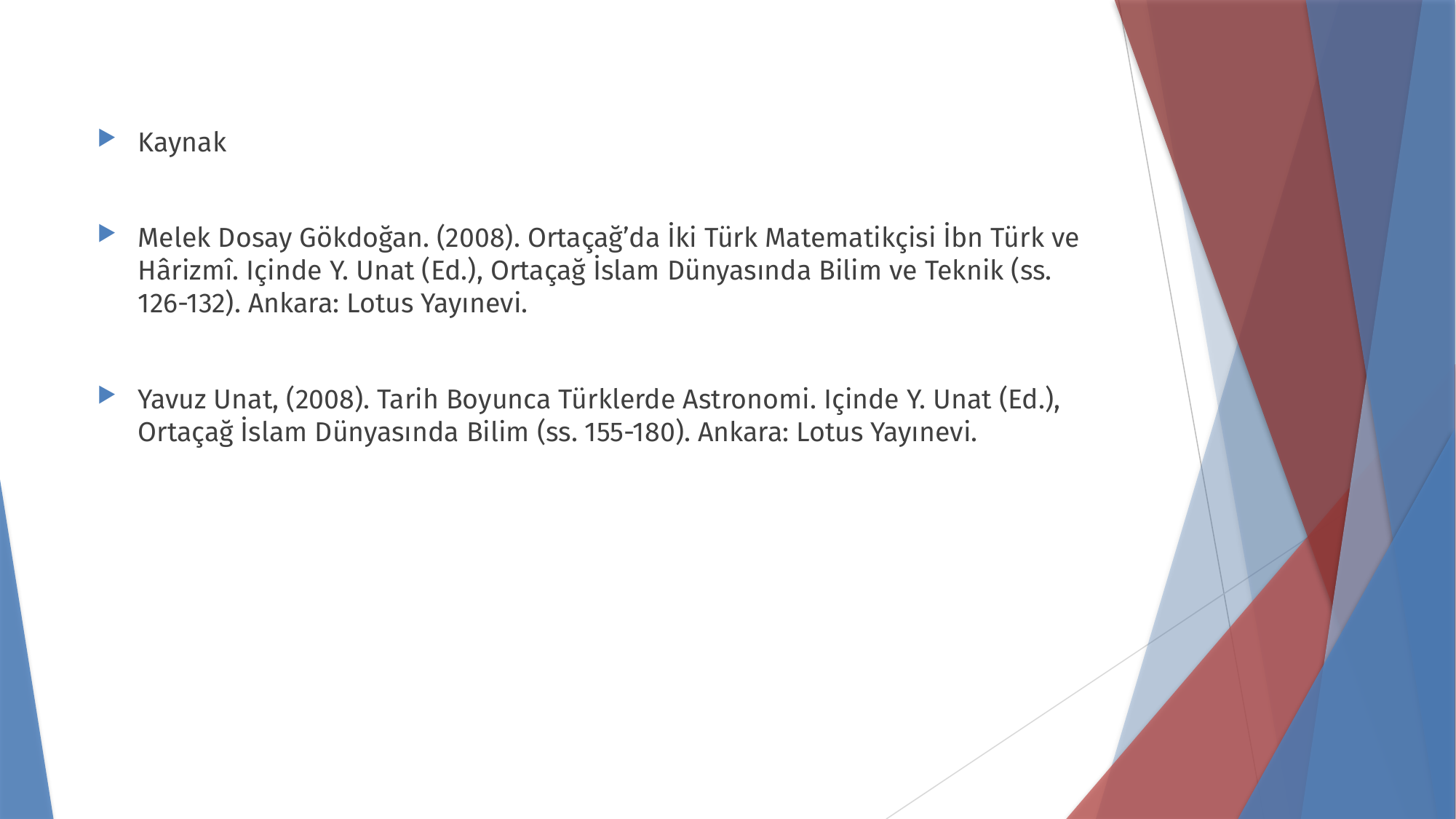

Kaynak

Melek Dosay Gökdoğan. (2008). Ortaçağ’da İki Türk Matematikçisi İbn Türk ve Hârizmî. Içinde Y. Unat (Ed.), Ortaçağ İslam Dünyasında Bilim ve Teknik (ss. 126-132). Ankara: Lotus Yayınevi.

Yavuz Unat, (2008). Tarih Boyunca Türklerde Astronomi. Içinde Y. Unat (Ed.), Ortaçağ İslam Dünyasında Bilim (ss. 155-180). Ankara: Lotus Yayınevi.